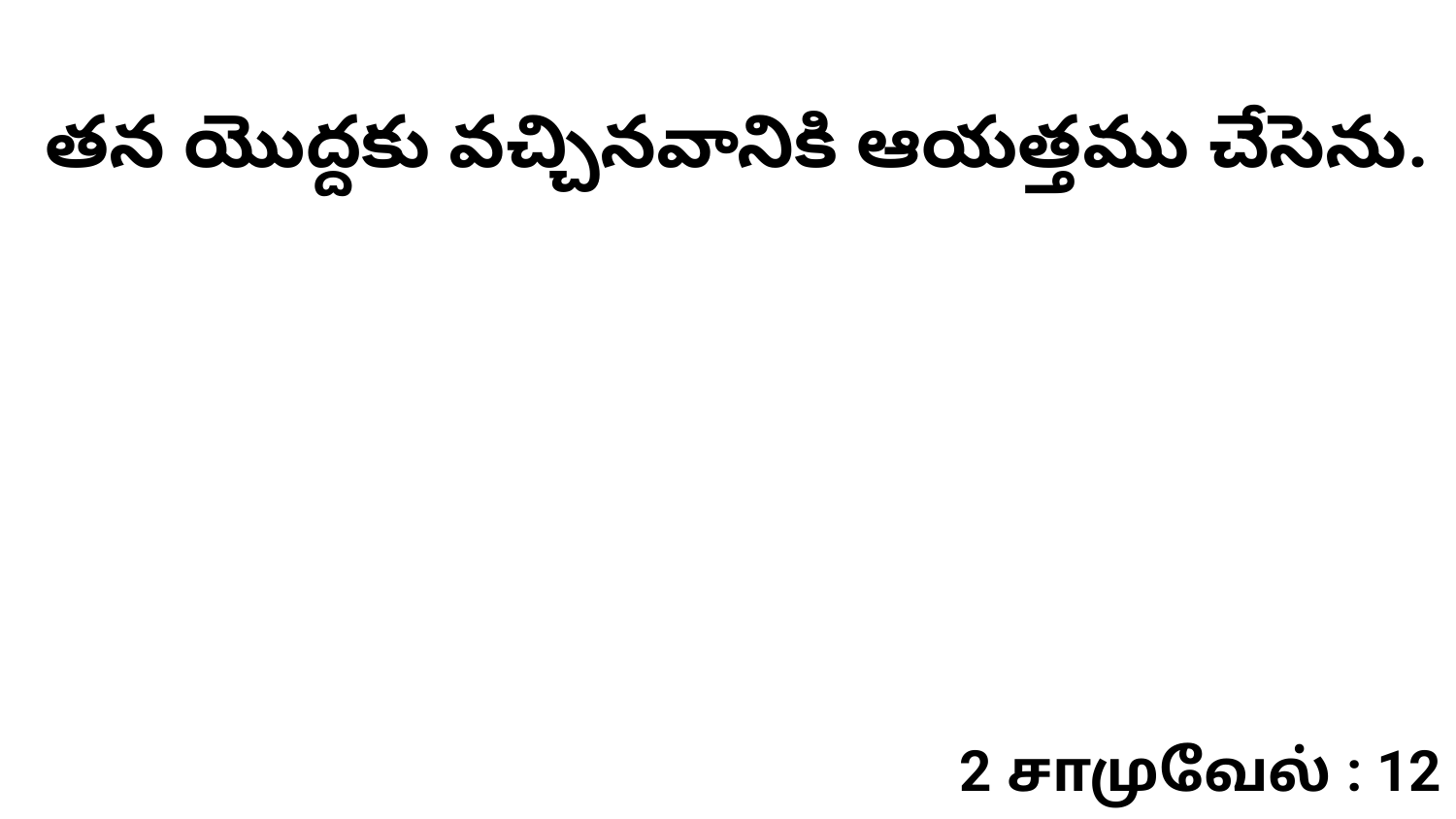

తన యొద్దకు వచ్చినవానికి ఆయత్తము చేసెను.
2 சாமுவேல் : 12